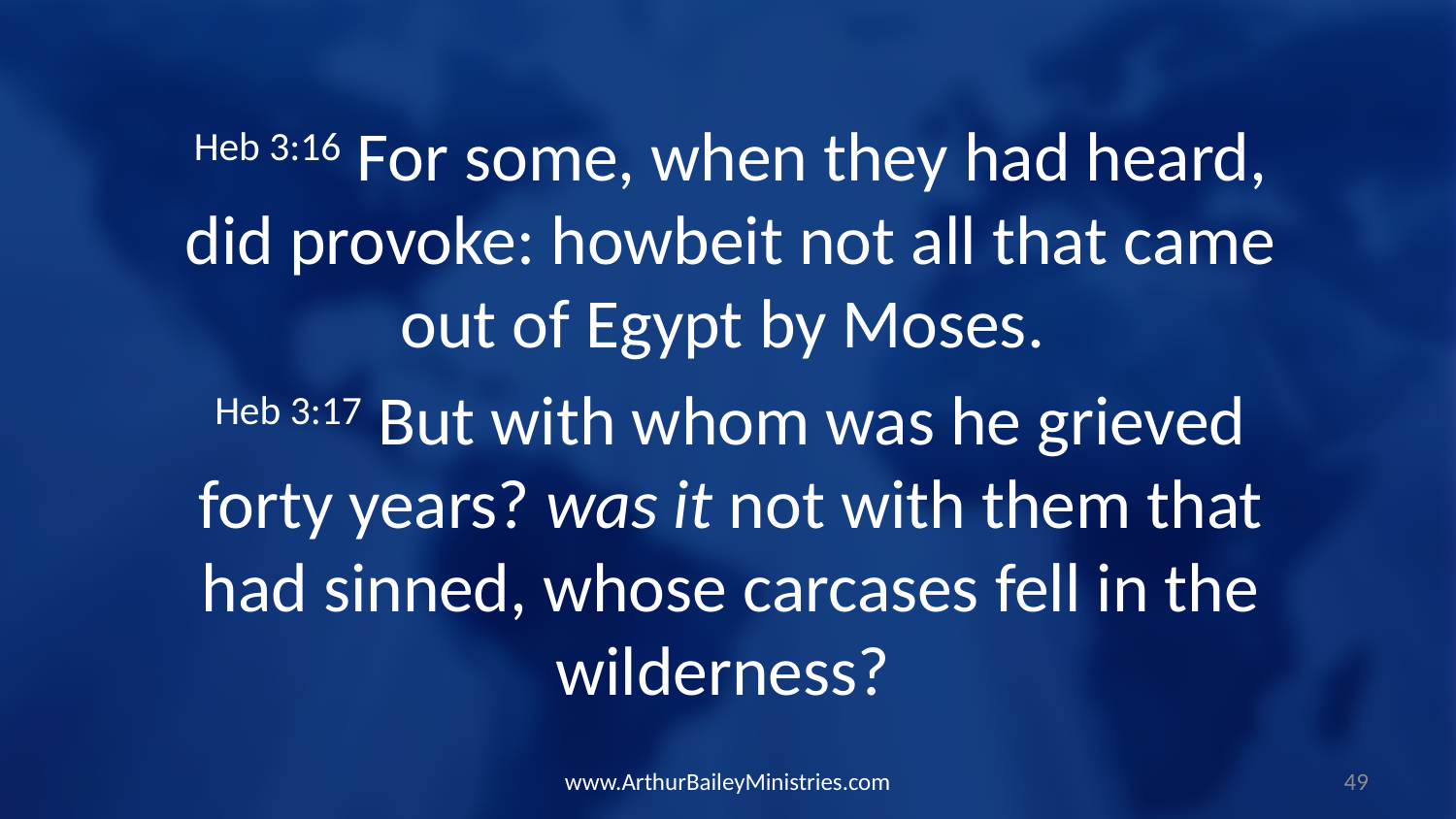

Heb 3:16 For some, when they had heard, did provoke: howbeit not all that came out of Egypt by Moses.
Heb 3:17 But with whom was he grieved forty years? was it not with them that had sinned, whose carcases fell in the wilderness?
www.ArthurBaileyMinistries.com
49